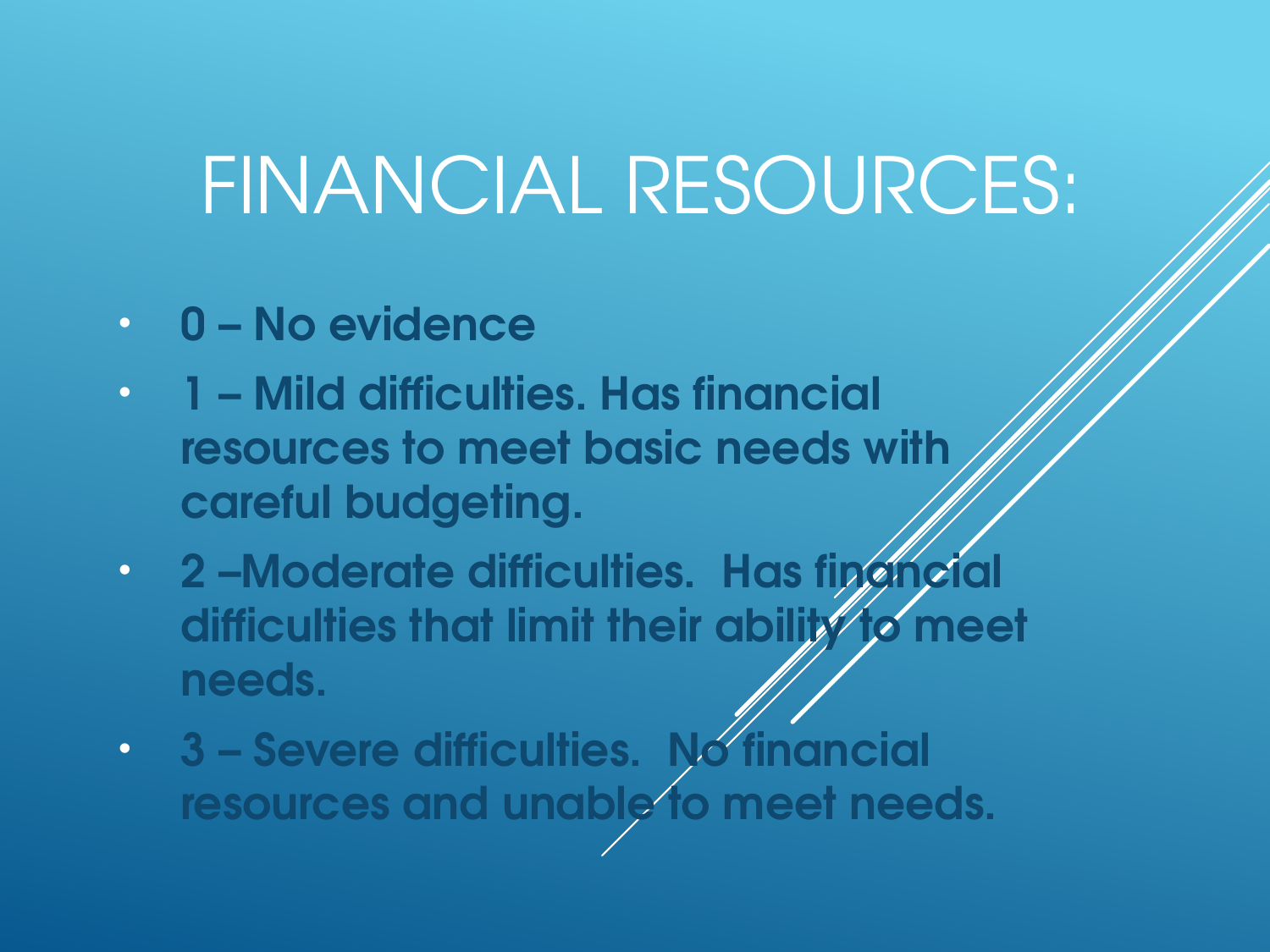

# Financial Resources:
0 – No evidence
1 – Mild difficulties. Has financial resources to meet basic needs with careful budgeting.
2 –Moderate difficulties.  Has financial difficulties that limit their ability to meet needs.
3 – Severe difficulties.  No financial resources and unable to meet needs.